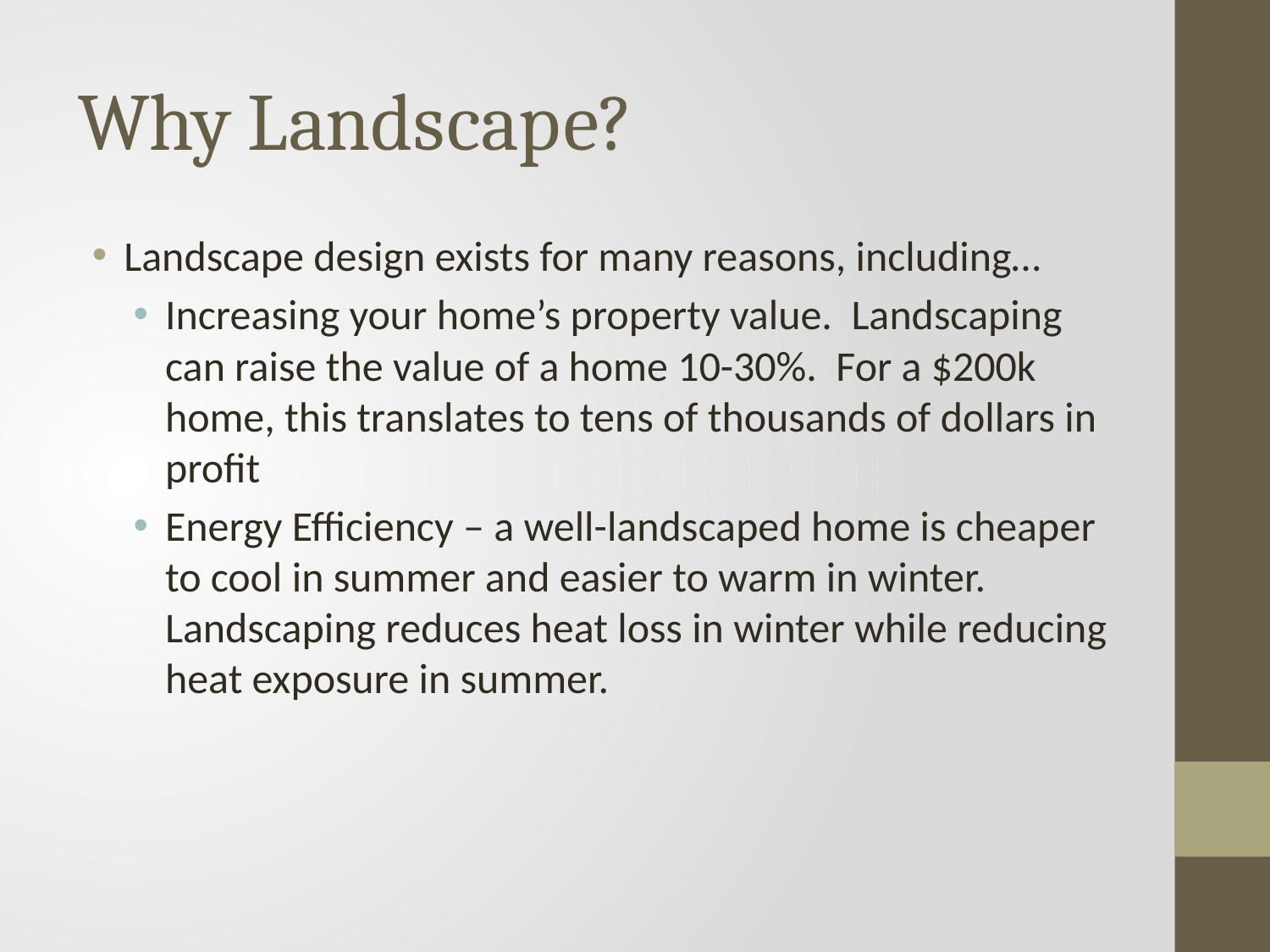

# Why Landscape?
Landscape design exists for many reasons, including…
Increasing your home’s property value.  Landscaping can raise the value of a home 10-30%.  For a $200k home, this translates to tens of thousands of dollars in profit
Energy Efficiency – a well-landscaped home is cheaper to cool in summer and easier to warm in winter.  Landscaping reduces heat loss in winter while reducing heat exposure in summer.